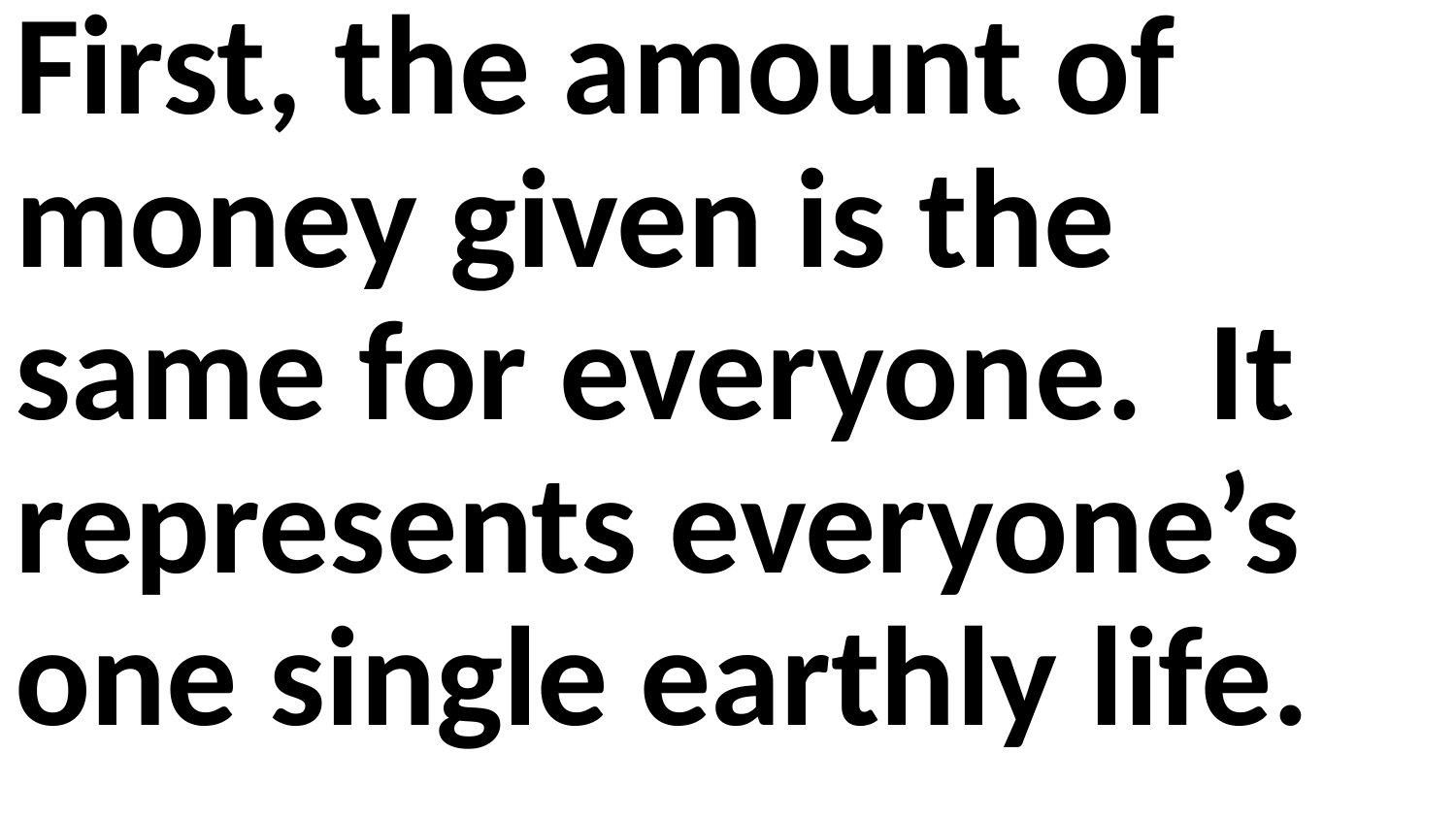

First, the amount of money given is the same for everyone.  It represents everyone’s one single earthly life.